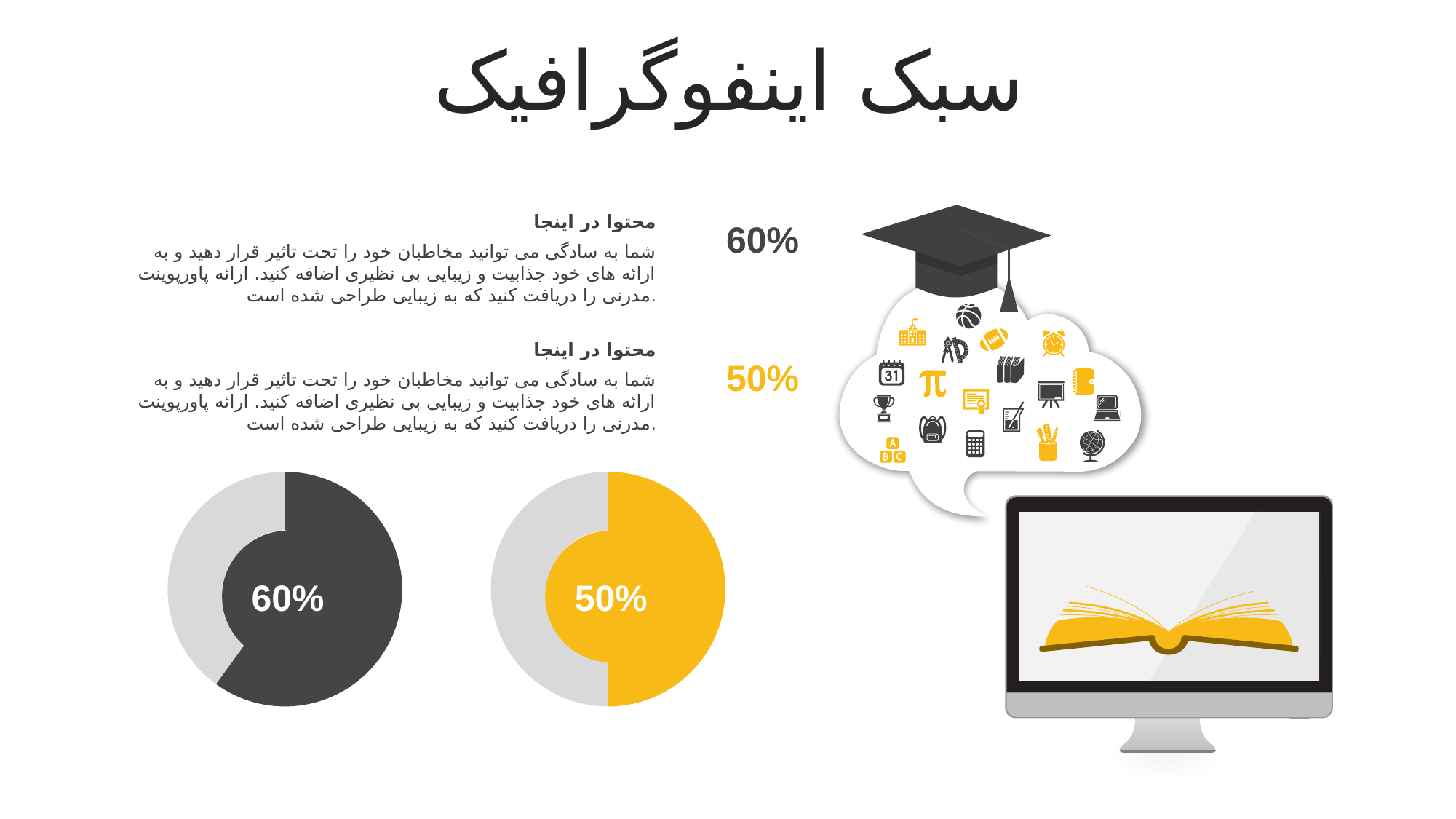

سبک اینفوگرافیک
محتوا در اینجا
شما به سادگی می توانید مخاطبان خود را تحت تاثیر قرار دهید و به ارائه های خود جذابیت و زیبایی بی نظیری اضافه کنید. ارائه پاورپوینت مدرنی را دریافت کنید که به زیبایی طراحی شده است.

60%

محتوا در اینجا
شما به سادگی می توانید مخاطبان خود را تحت تاثیر قرار دهید و به ارائه های خود جذابیت و زیبایی بی نظیری اضافه کنید. ارائه پاورپوینت مدرنی را دریافت کنید که به زیبایی طراحی شده است.

50%

### Chart

| Category |  |
|---|---|

### Chart

| Category |  |
|---|---|

60%
50%